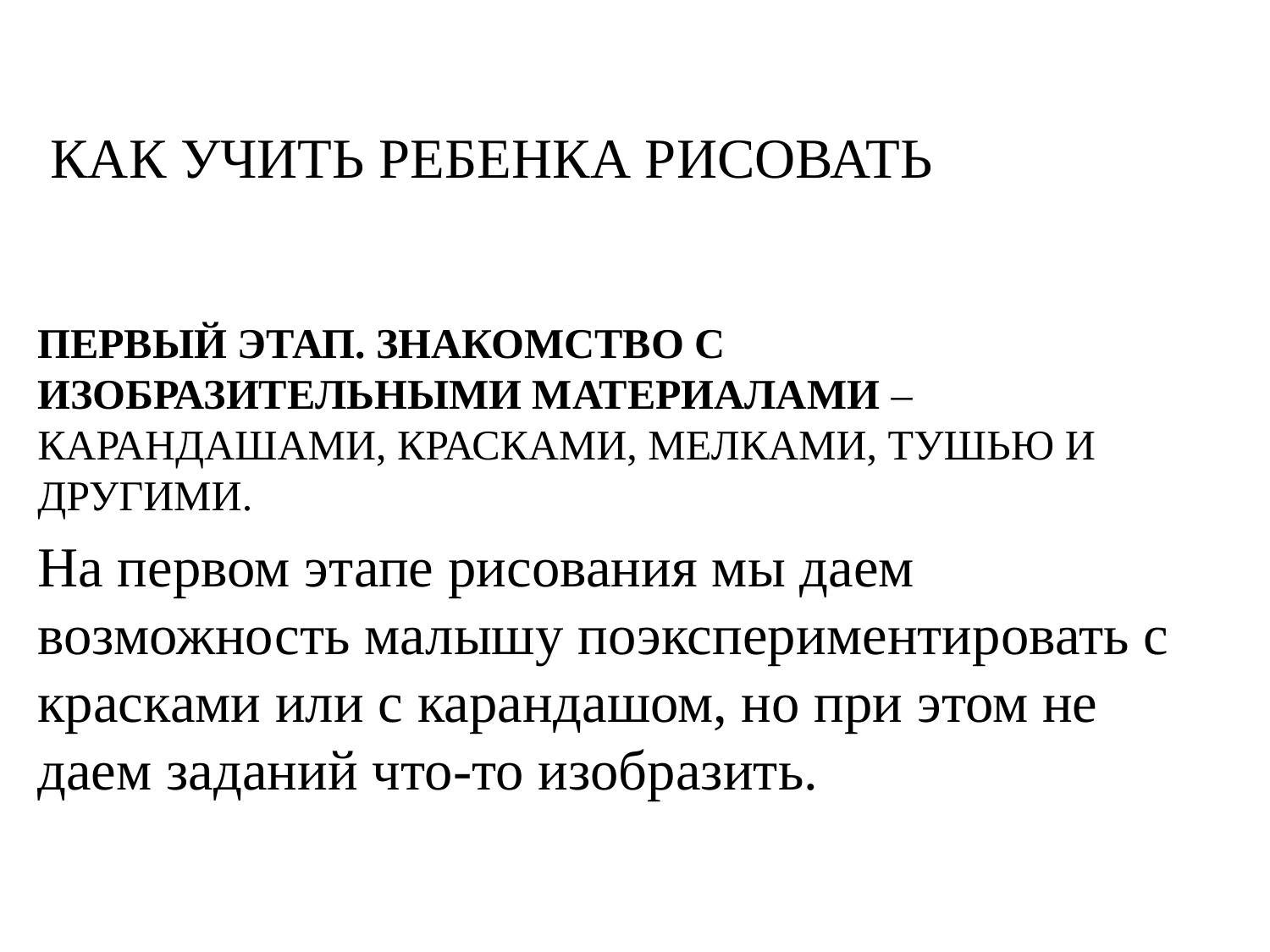

КАК УЧИТЬ РЕБЕНКА РИСОВАТЬ

ПЕРВЫЙ ЭТАП. ЗНАКОМСТВО С ИЗОБРАЗИТЕЛЬНЫМИ МАТЕРИАЛАМИ – КАРАНДАШАМИ, КРАСКАМИ, МЕЛКАМИ, ТУШЬЮ И ДРУГИМИ.
На первом этапе рисования мы даем возможность малышу поэкспериментировать с красками или с карандашом, но при этом не даем заданий что-то изобразить.